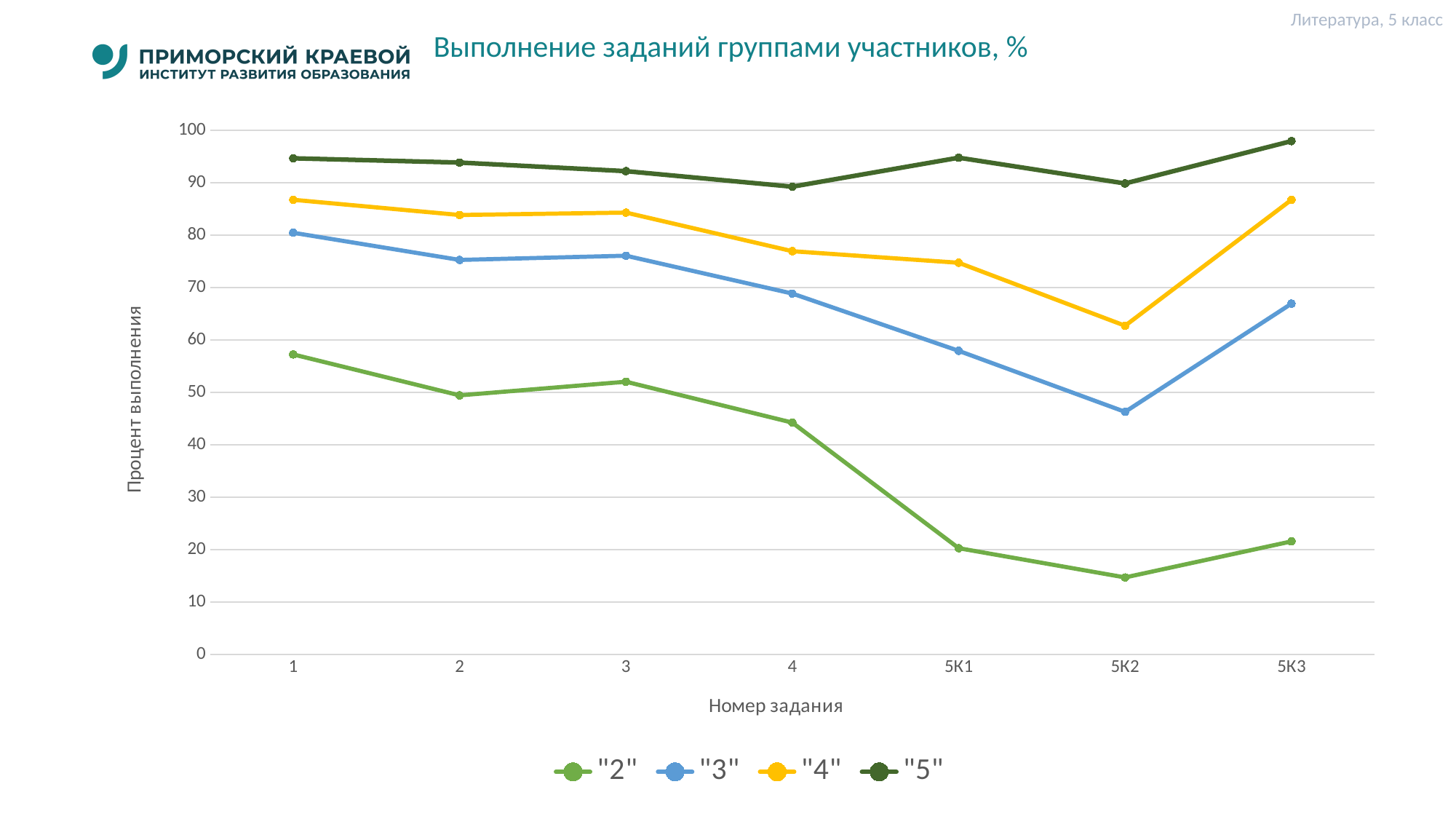

Литература, 5 класс
# Выполнение заданий группами участников, %

### Chart

| Category | "2" | "3" | "4" | "5" |
|---|---|---|---|---|
| 1 | 57.25 | 80.47 | 86.76 | 94.68 |
| 2 | 49.44 | 75.28 | 83.86 | 93.87 |
| 3 | 52.04 | 76.09 | 84.32 | 92.23 |
| 4 | 44.24 | 68.87 | 76.95 | 89.26 |
| 5К1 | 20.26 | 57.93 | 74.74 | 94.79 |
| 5К2 | 14.68 | 46.29 | 62.72 | 89.88 |
| 5К3 | 21.56 | 66.94 | 86.76 | 97.96 |